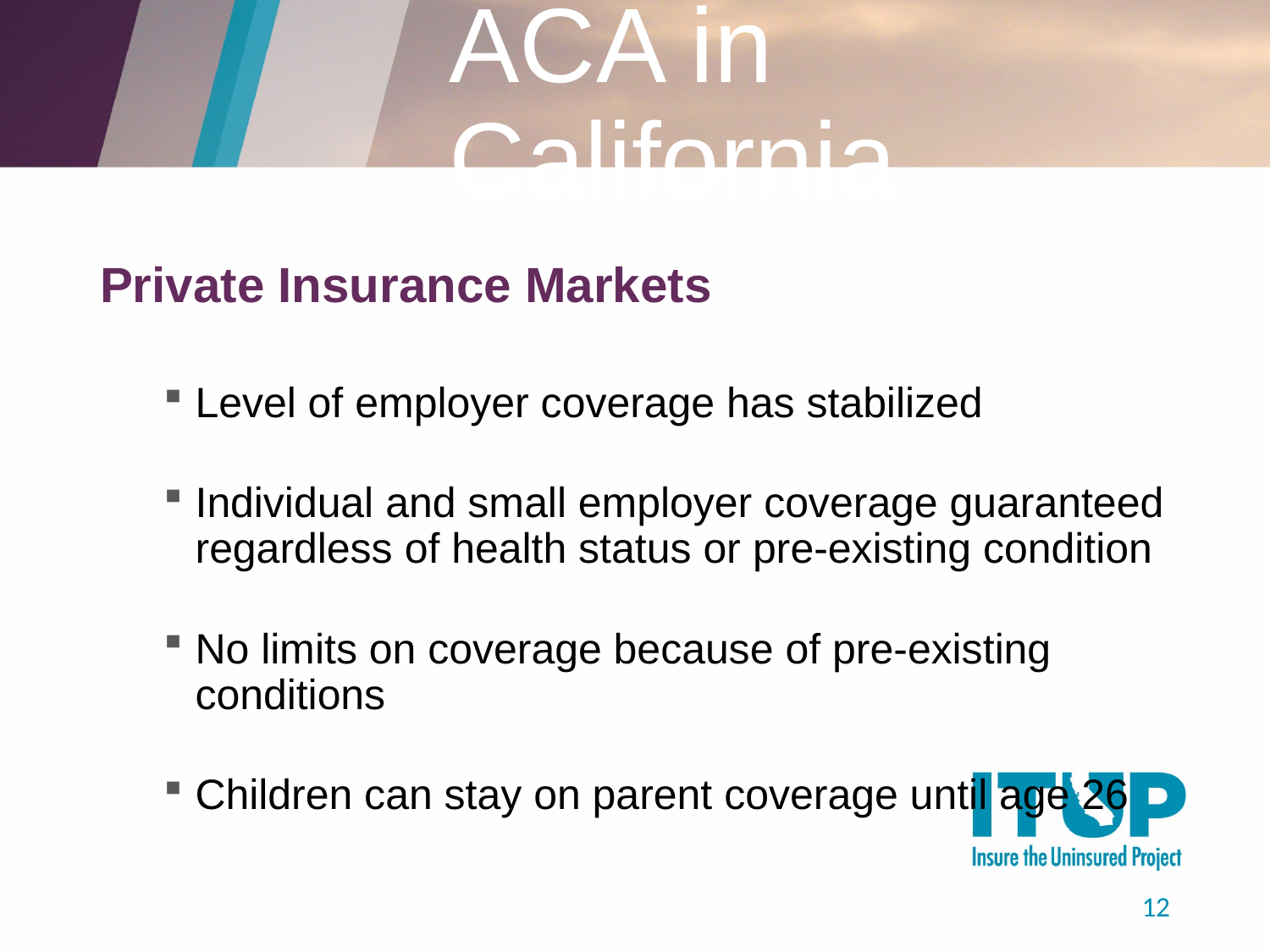

# ACA in California
Private Insurance Markets
Level of employer coverage has stabilized
Individual and small employer coverage guaranteed regardless of health status or pre-existing condition
No limits on coverage because of pre-existing conditions
Children can stay on parent coverage until age 26

12